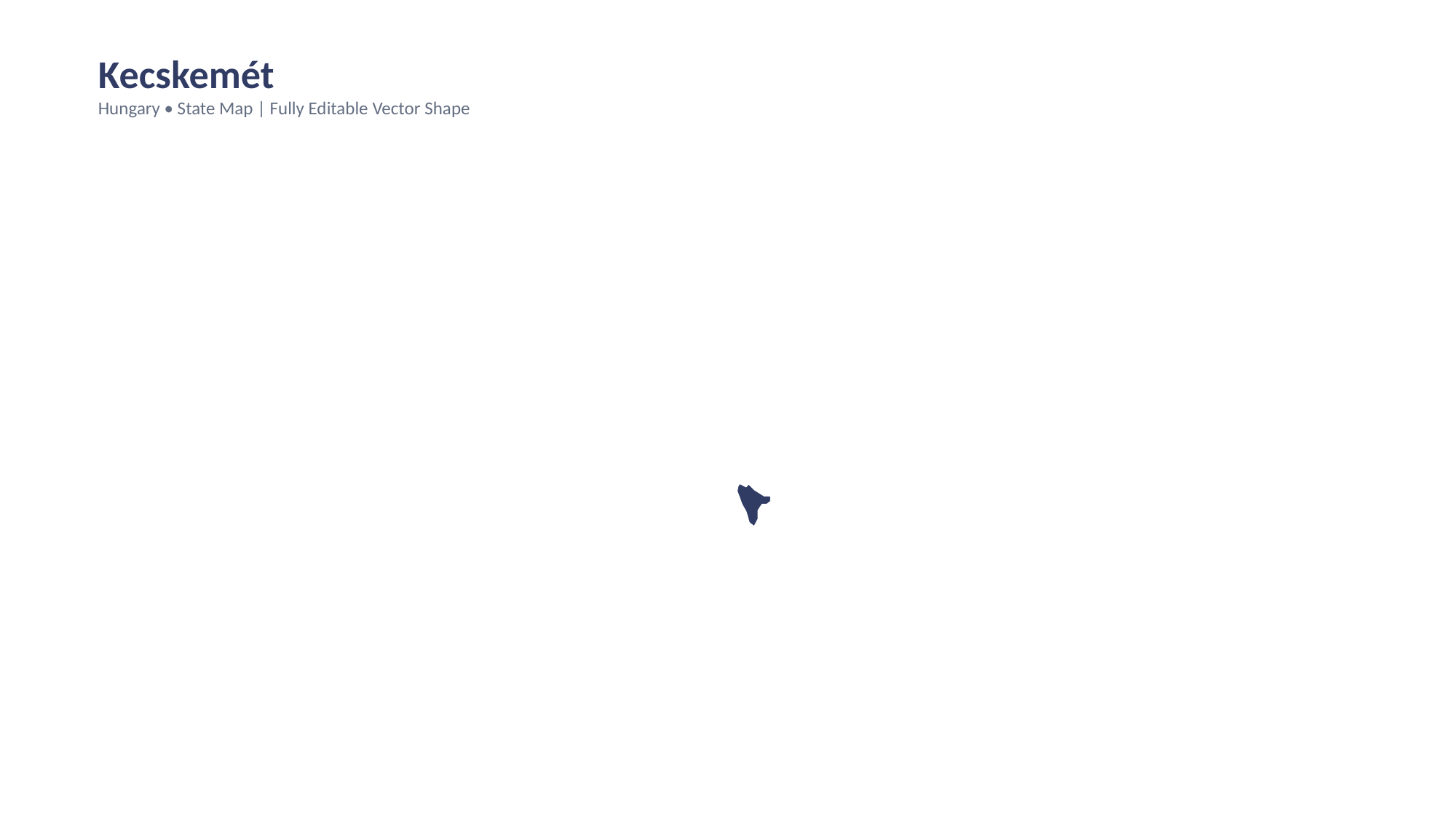

Kecskemét
Hungary • State Map | Fully Editable Vector Shape